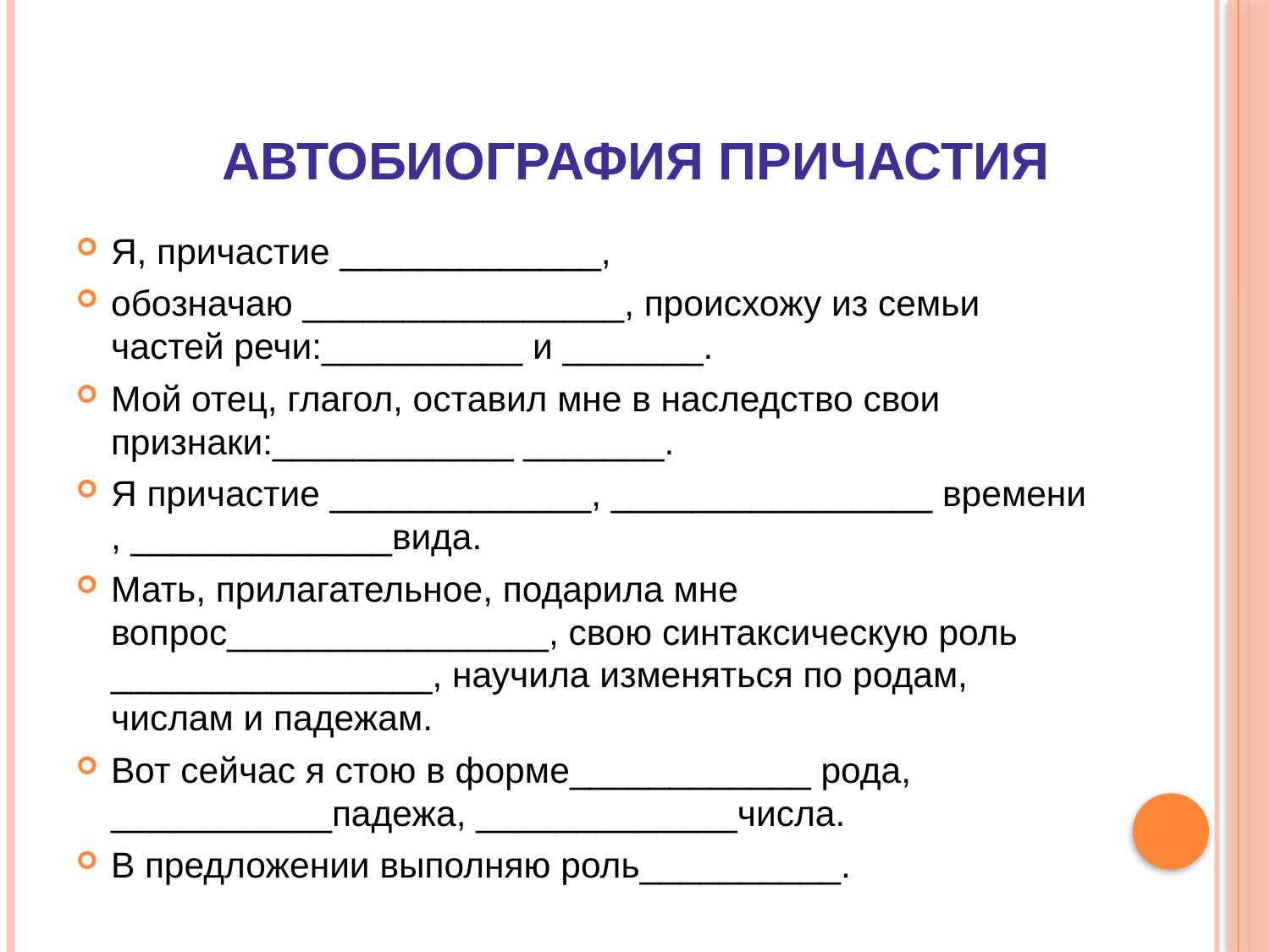

# Автобиография причастия
Я, причастие _____________,
обозначаю ________________, происхожу из семьи частей речи:__________ и _______.
Мой отец, глагол, оставил мне в наследство свои признаки:____________ _______.
Я причастие _____________, ________________ времени , _____________вида.
Мать, прилагательное, подарила мне вопрос________________, свою синтаксическую роль ________________, научила изменяться по родам, числам и падежам.
Вот сейчас я стою в форме____________ рода, ___________падежа, _____________числа.
В предложении выполняю роль__________.